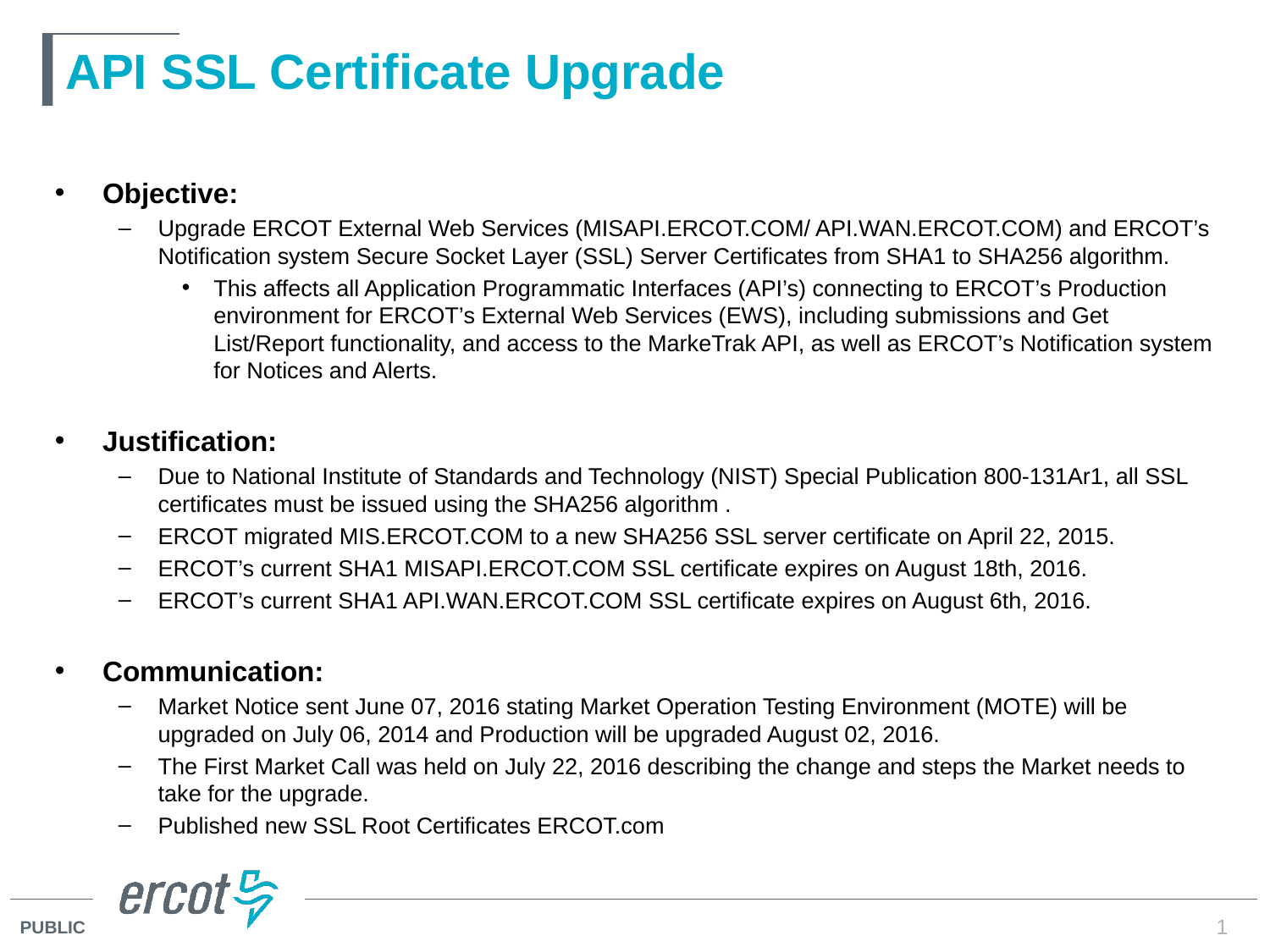

# API SSL Certificate Upgrade
Objective:
Upgrade ERCOT External Web Services (MISAPI.ERCOT.COM/ API.WAN.ERCOT.COM) and ERCOT’s Notification system Secure Socket Layer (SSL) Server Certificates from SHA1 to SHA256 algorithm.
This affects all Application Programmatic Interfaces (API’s) connecting to ERCOT’s Production environment for ERCOT’s External Web Services (EWS), including submissions and Get List/Report functionality, and access to the MarkeTrak API, as well as ERCOT’s Notification system for Notices and Alerts.

Justification:
Due to National Institute of Standards and Technology (NIST) Special Publication 800-131Ar1, all SSL certificates must be issued using the SHA256 algorithm .
ERCOT migrated MIS.ERCOT.COM to a new SHA256 SSL server certificate on April 22, 2015.
ERCOT’s current SHA1 MISAPI.ERCOT.COM SSL certificate expires on August 18th, 2016.
ERCOT’s current SHA1 API.WAN.ERCOT.COM SSL certificate expires on August 6th, 2016.

Communication:
Market Notice sent June 07, 2016 stating Market Operation Testing Environment (MOTE) will be upgraded on July 06, 2014 and Production will be upgraded August 02, 2016.
The First Market Call was held on July 22, 2016 describing the change and steps the Market needs to take for the upgrade.
Published new SSL Root Certificates ERCOT.com
1